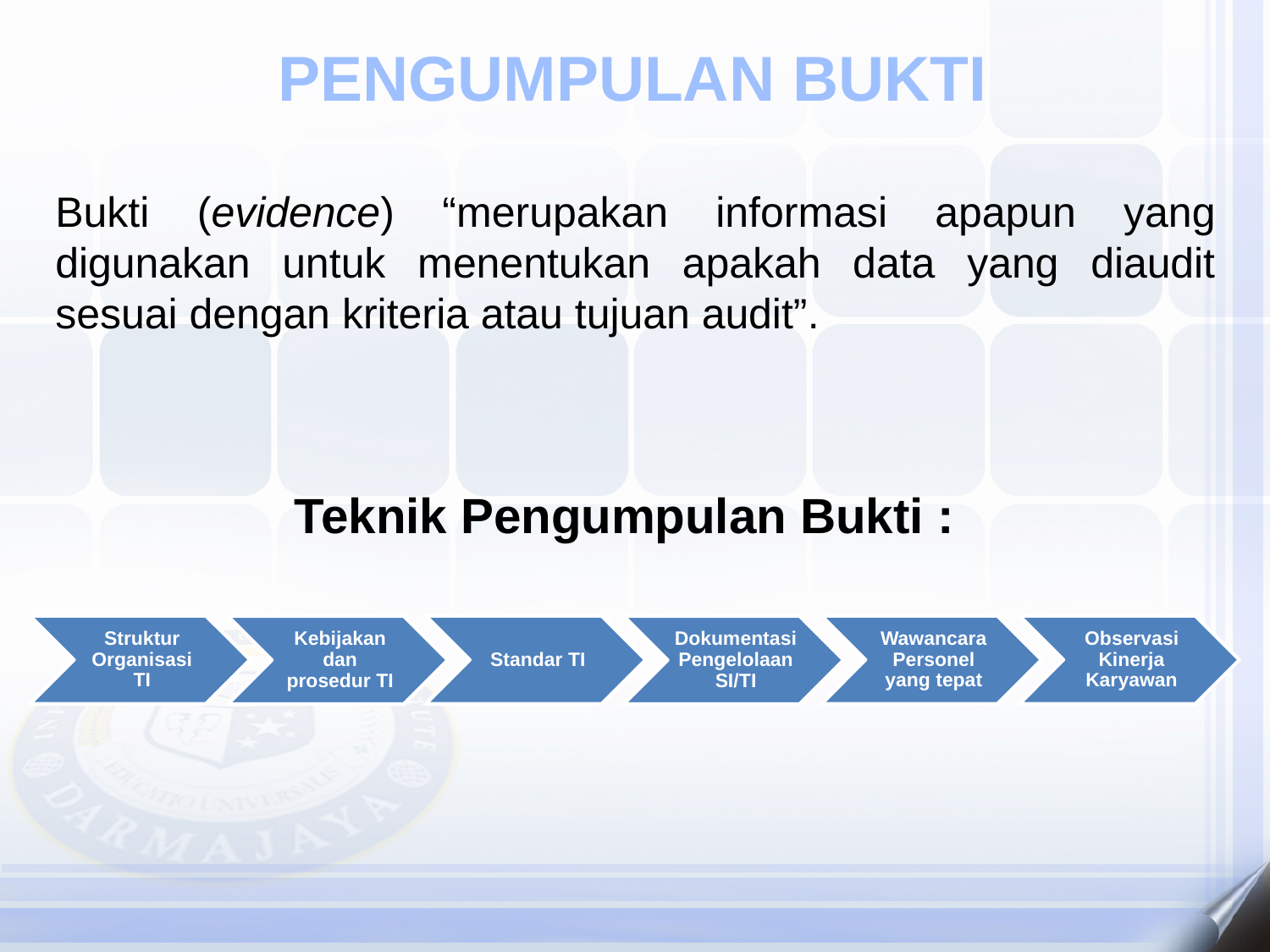

PENGUMPULAN BUKTI
Bukti (evidence) “merupakan informasi apapun yang digunakan untuk menentukan apakah data yang diaudit sesuai dengan kriteria atau tujuan audit”.

Teknik Pengumpulan Bukti :

Struktur Organisasi TI

Standar TI

Wawancara Personel yang tepat

Observasi Kinerja Karyawan

Kebijakan dan prosedur TI

Dokumentasi Pengelolaan SI/TI